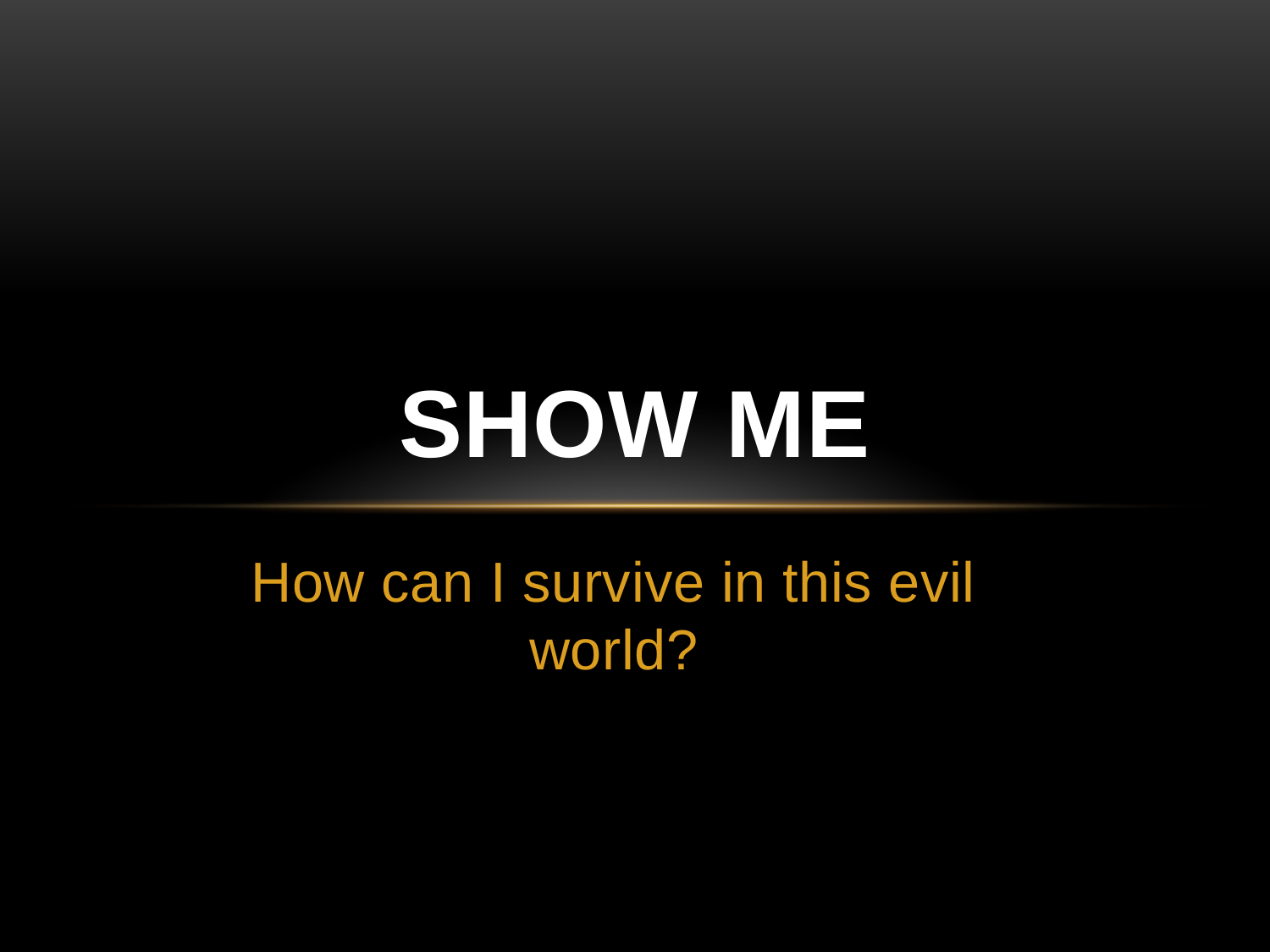

# Show me
How can I survive in this evil world?